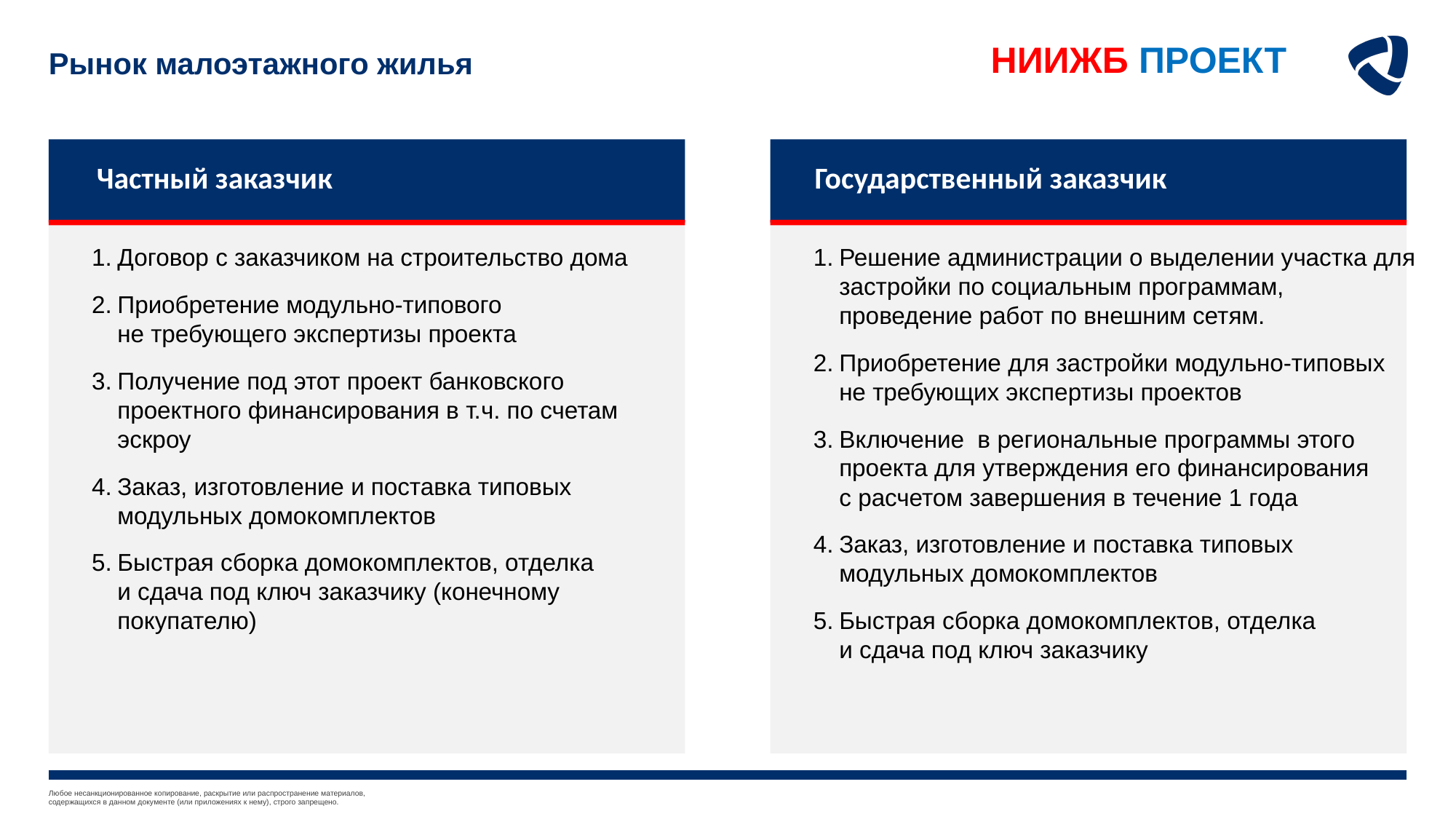

# Рынок малоэтажного жилья

Частный заказчик

Государственный заказчик

Договор с заказчиком на строительство дома
Приобретение модульно-типового
не требующего экспертизы проекта
Получение под этот проект банковского проектного финансирования в т.ч. по счетам эскроу
Заказ, изготовление и поставка типовых модульных домокомплектов
Быстрая сборка домокомплектов, отделка
и сдача под ключ заказчику (конечному покупателю)
Решение администрации о выделении участка для застройки по социальным программам, проведение работ по внешним сетям.
Приобретение для застройки модульно-типовых не требующих экспертизы проектов
Включение  в региональные программы этого проекта для утверждения его финансирования
с расчетом завершения в течение 1 года
Заказ, изготовление и поставка типовых модульных домокомплектов
Быстрая сборка домокомплектов, отделка
и сдача под ключ заказчику